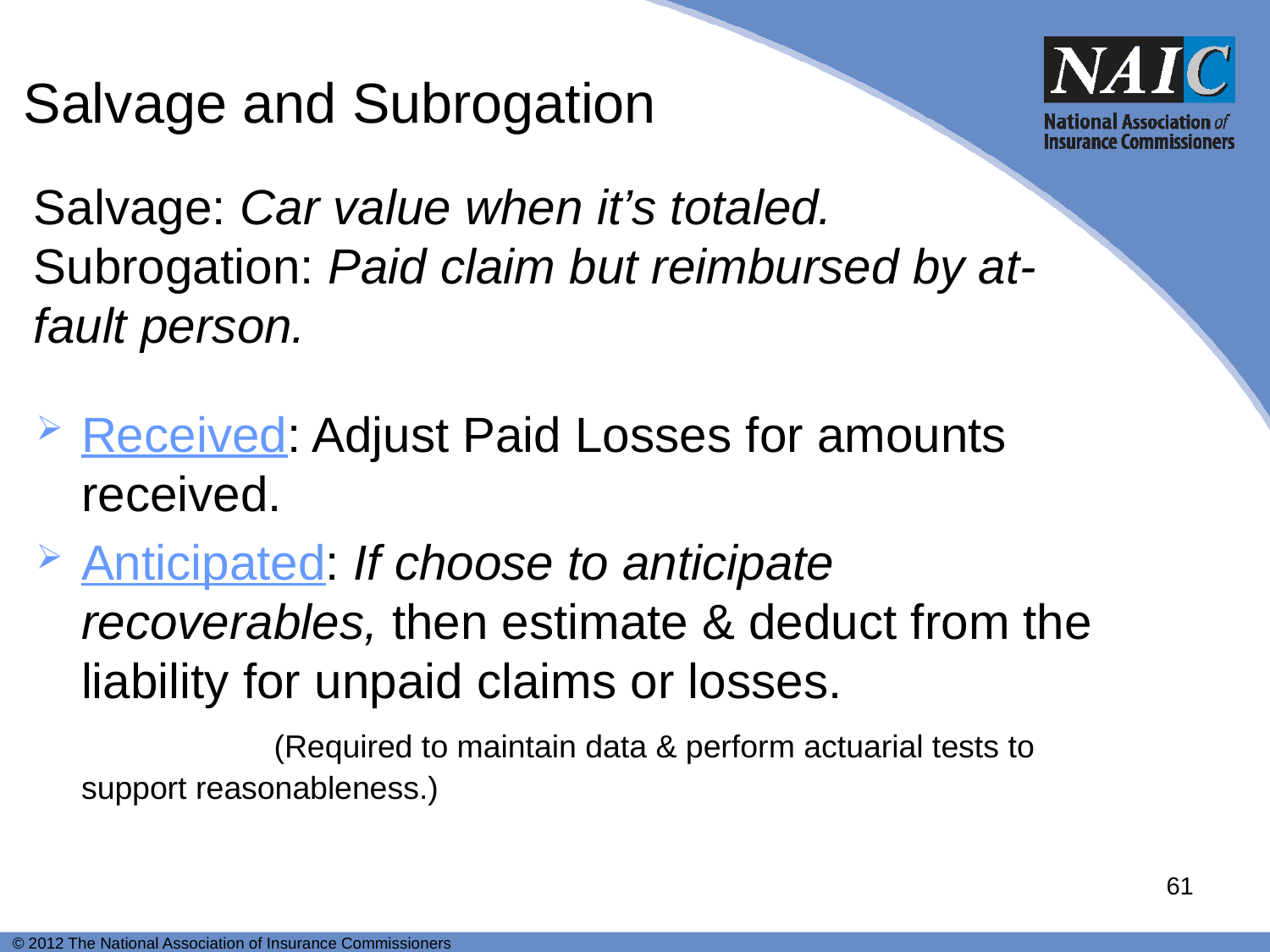

# Salvage and Subrogation
Salvage: Car value when it’s totaled.
Subrogation: Paid claim but reimbursed by at-fault person.

Received: Adjust Paid Losses for amounts received.
Anticipated: If choose to anticipate recoverables, then estimate & deduct from the liability for unpaid claims or losses.                                  (Required to maintain data & perform actuarial tests to support reasonableness.)
61